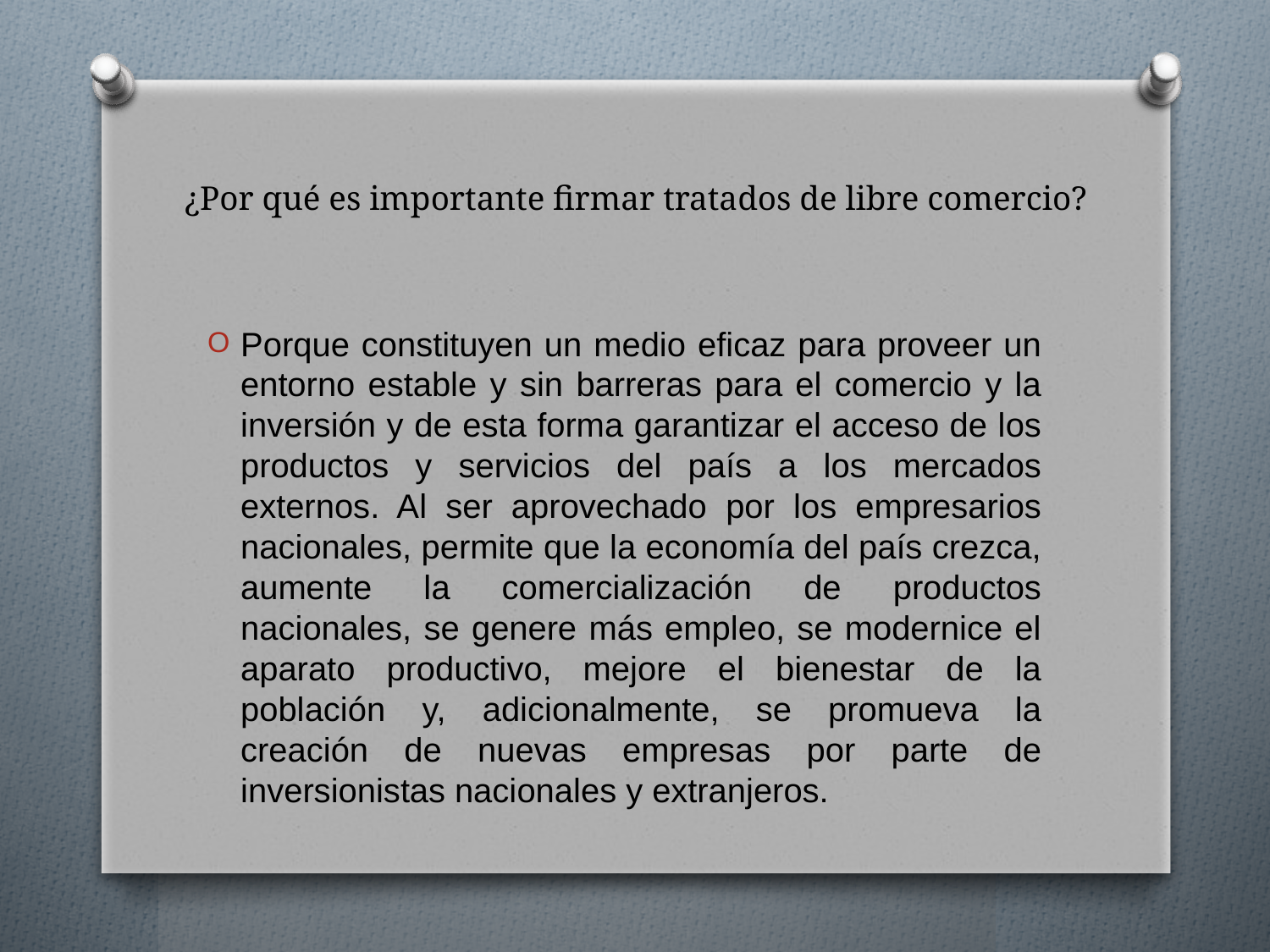

# ¿Por qué es importante firmar tratados de libre comercio?
Porque constituyen un medio eficaz para proveer un entorno estable y sin barreras para el comercio y la inversión y de esta forma garantizar el acceso de los productos y servicios del país a los mercados externos. Al ser aprovechado por los empresarios nacionales, permite que la economía del país crezca, aumente la comercialización de productos nacionales, se genere más empleo, se modernice el aparato productivo, mejore el bienestar de la población y, adicionalmente, se promueva la creación de nuevas empresas por parte de inversionistas nacionales y extranjeros.